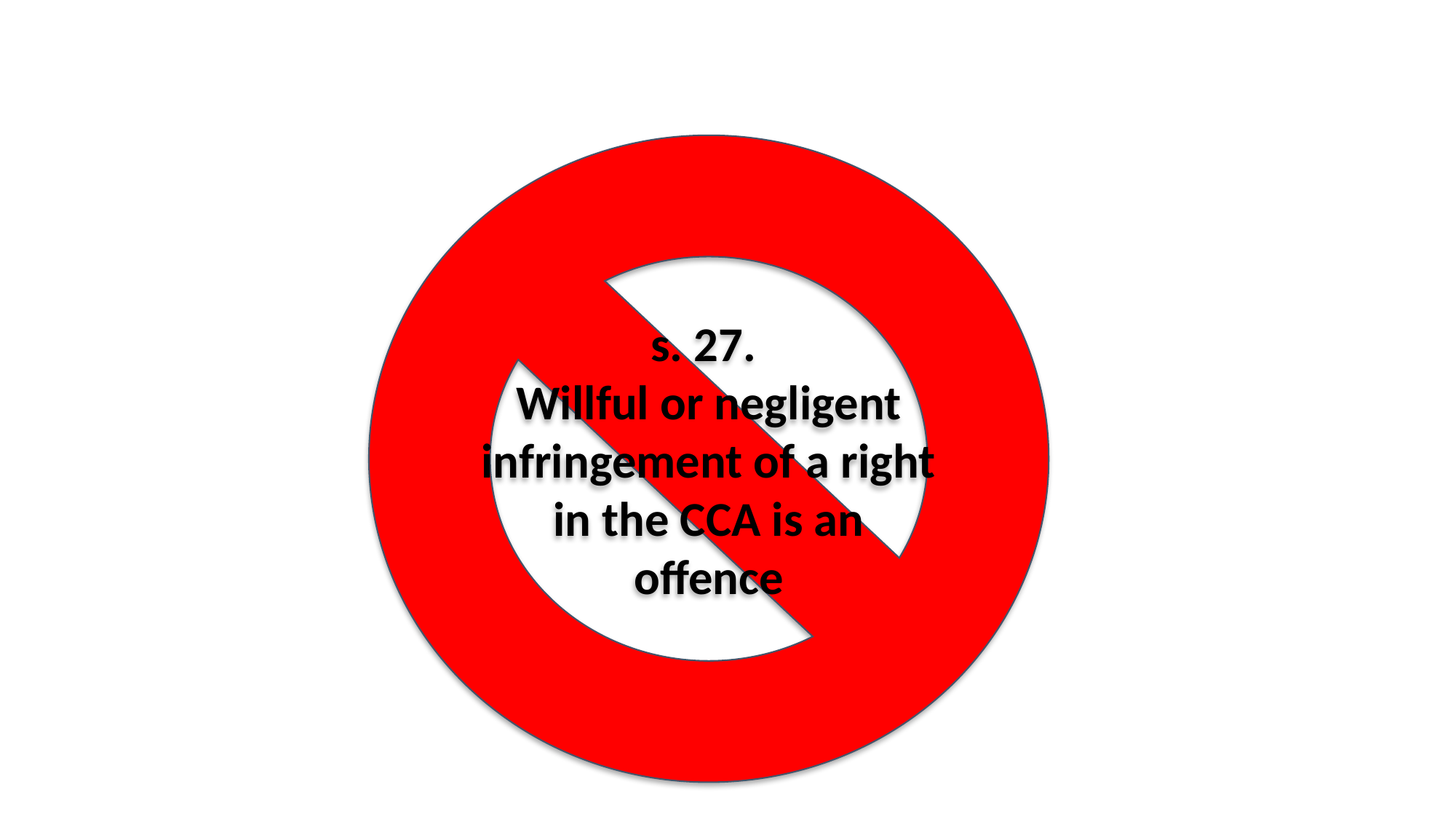

s. 27.
Willful or negligent infringement of a right in the CCA is an offence
26. Duties and responsibilities of child
27. Sanction for infringement of rights of child